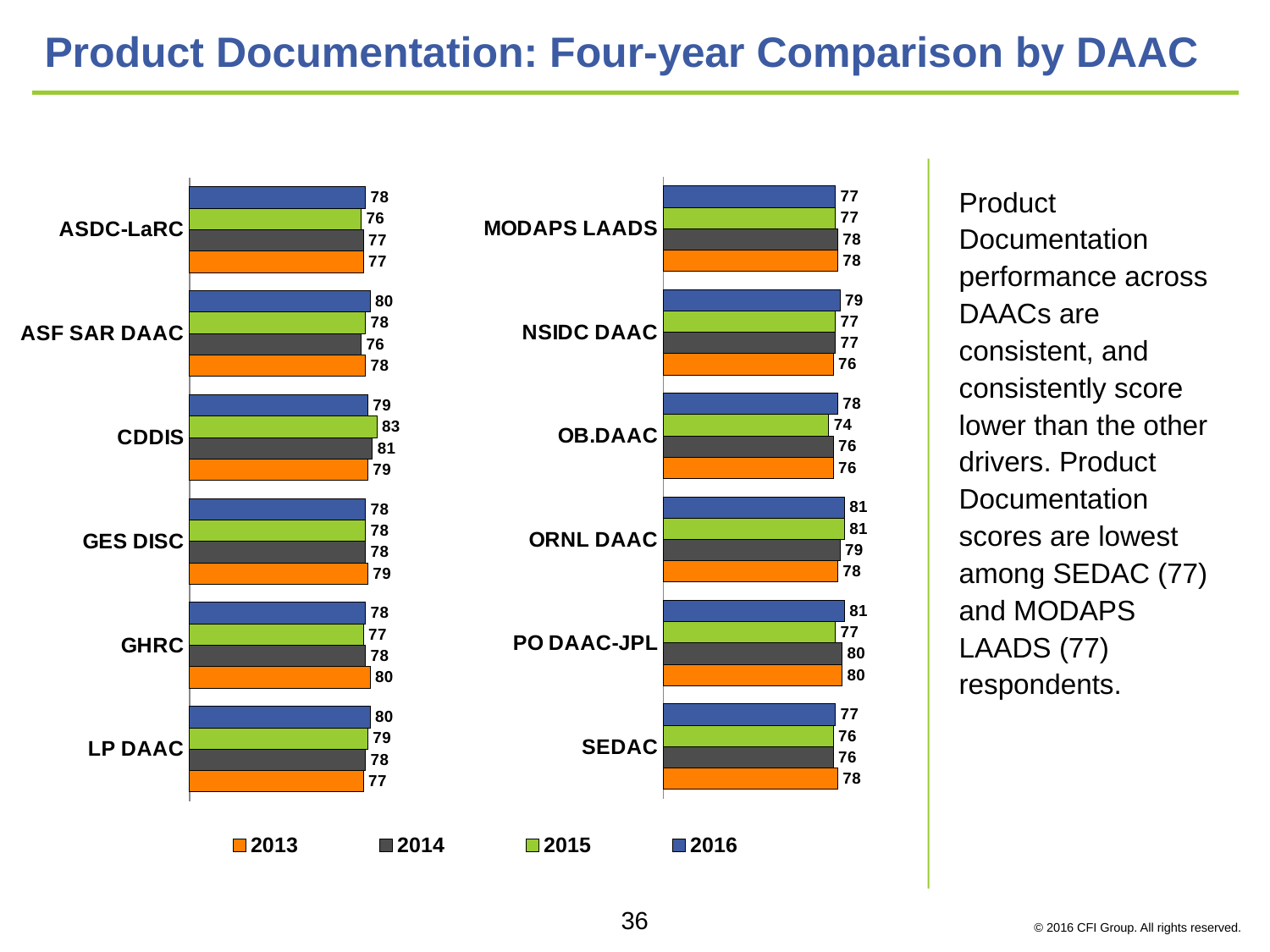

# Product Documentation: Four-year Comparison by DAAC

### Chart

| Category | 2016 | 2015 | 2014 | 2013 |
|---|---|---|---|---|
| MODAPS LAADS | 77.0 | 77.0 | 78.0 | 78.0 |
| NSIDC DAAC | 79.0 | 77.0 | 77.0 | 76.0 |
| OB.DAAC | 78.0 | 74.0 | 76.0 | 76.0 |
| ORNL DAAC | 81.0 | 81.0 | 79.0 | 78.0 |
| PO DAAC-JPL | 81.0 | 77.0 | 80.0 | 80.0 |
| SEDAC | 77.0 | 76.0 | 76.0 | 78.0 |

### Chart

| Category | 2016 | 2015 | 2014 | 2013 |
|---|---|---|---|---|
| ASDC-LaRC | 78.0 | 76.0 | 77.0 | 77.0 |
| ASF SAR DAAC | 80.0 | 78.0 | 76.0 | 78.0 |
| CDDIS | 79.0 | 83.0 | 81.0 | 79.0 |
| GES DISC | 78.0 | 78.0 | 78.0 | 79.0 |
| GHRC | 78.0 | 77.0 | 78.0 | 80.0 |
| LP DAAC | 80.0 | 79.0 | 78.0 | 77.0 |
Product Documentation performance across DAACs are consistent, and consistently score lower than the other drivers. Product Documentation scores are lowest among SEDAC (77) and MODAPS LAADS (77) respondents.